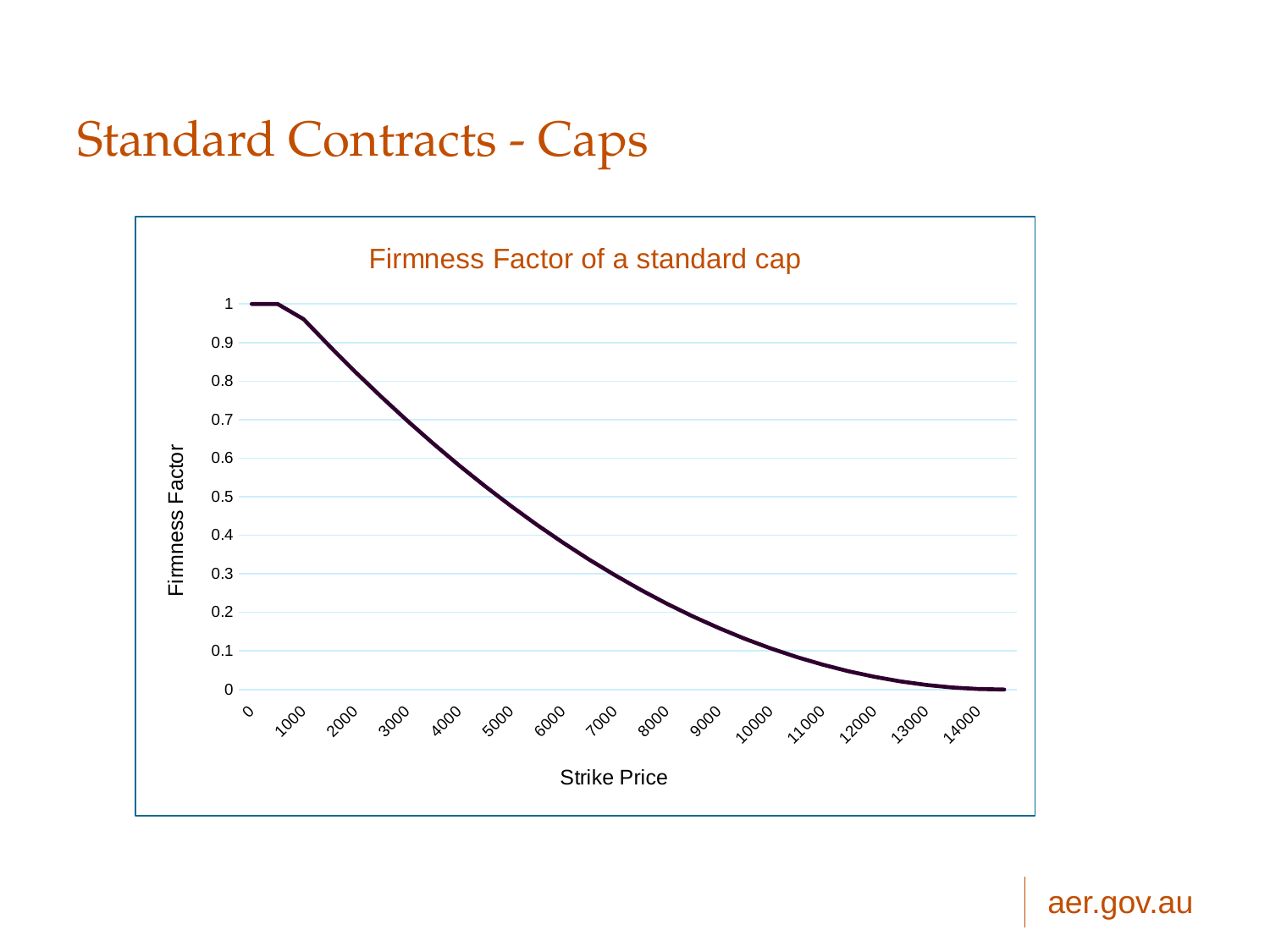

# Standard Contracts - Caps

### Chart: Firmness Factor of a standard cap

| Category | Firmness Factor |
|---|---|
| 0 | 1.0 |
| 500 | 1.0 |
| 1000 | 0.9604711446931994 |
| 1500 | 0.8906426526921849 |
| 2000 | 0.8234491981251708 |
| 2500 | 0.7588907809921576 |
| 3000 | 0.6969674012931447 |
| 3500 | 0.6376790590281323 |
| 4000 | 0.5810257541971207 |
| 4500 | 0.5270074868001094 |
| 5000 | 0.4756242568370987 |
| 5500 | 0.4268760643080886 |
| 6000 | 0.38076290921307915 |
| 6500 | 0.33728479155207 |
| 7000 | 0.2964417113250615 |
| 7500 | 0.2582336685320536 |
| 8000 | 0.22266066317304622 |
| 8500 | 0.18972269524803945 |
| 9000 | 0.15941976475703307 |
| 9500 | 0.13175187170002736 |
| 10000 | 0.10671901607702212 |
| 10500 | 0.0843211978880175 |
| 11000 | 0.06455841713301343 |
| 11500 | 0.04743067381200983 |
| 12000 | 0.03293796792500684 |
| 12500 | 0.021080299472004394 |
| 13000 | 0.011857668453002457 |
| 13500 | 0.0052700748680010985 |
| 14000 | 0.0013175187170002703 |
| 14500 | 0.0 |